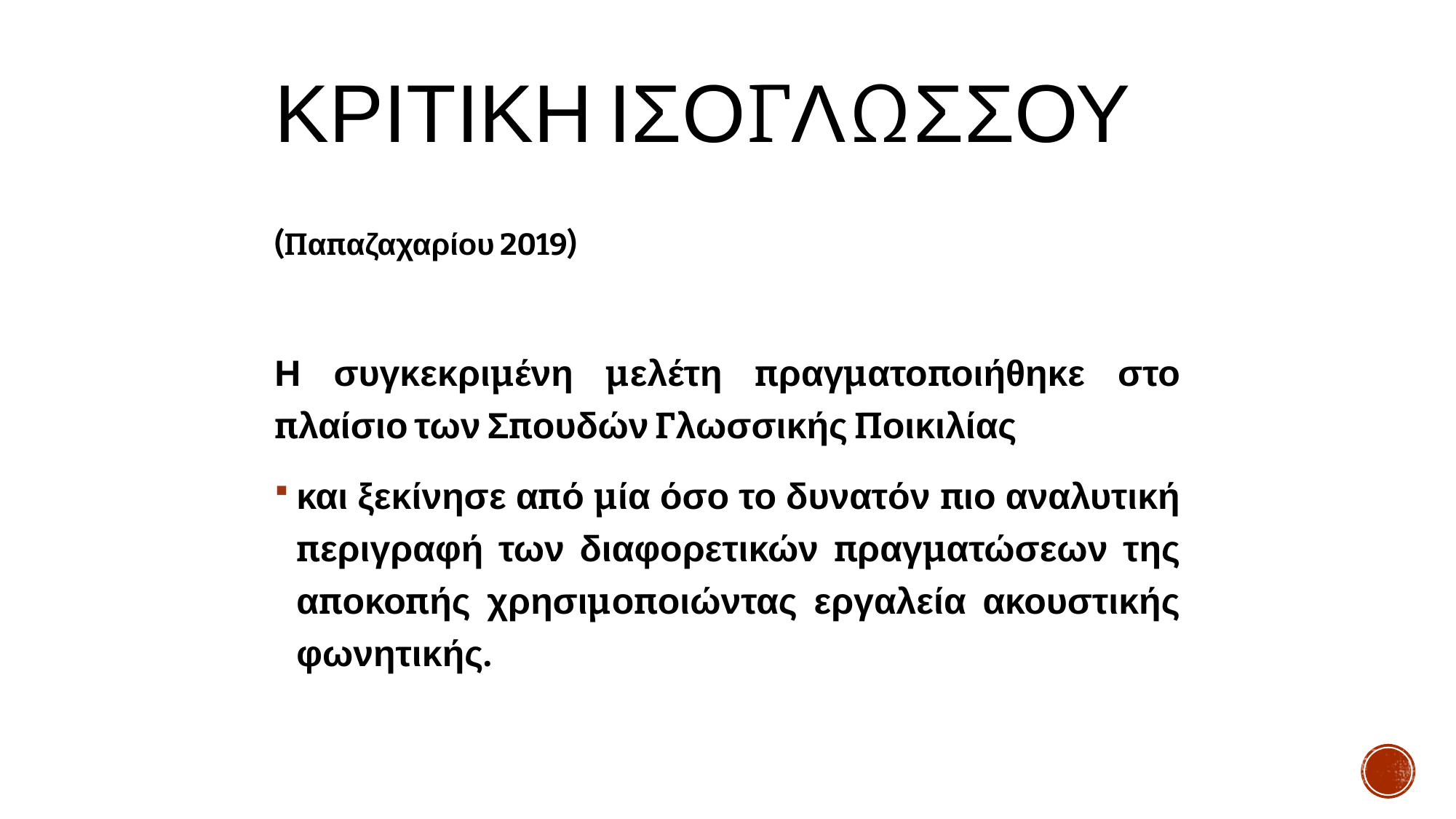

# ΚΡΙΤΙΚΗ ΙΣΟΓΛΩΣΣΟΥ
(Παπαζαχαρίου 2019)

Η συγκεκριμένη μελέτη πραγματοποιήθηκε στο πλαίσιο των Σπουδών Γλωσσικής Ποικιλίας
και ξεκίνησε από μία όσο το δυνατόν πιο αναλυτική περιγραφή των διαφορετικών πραγματώσεων της αποκοπής χρησιμοποιώντας εργαλεία ακουστικής φωνητικής.